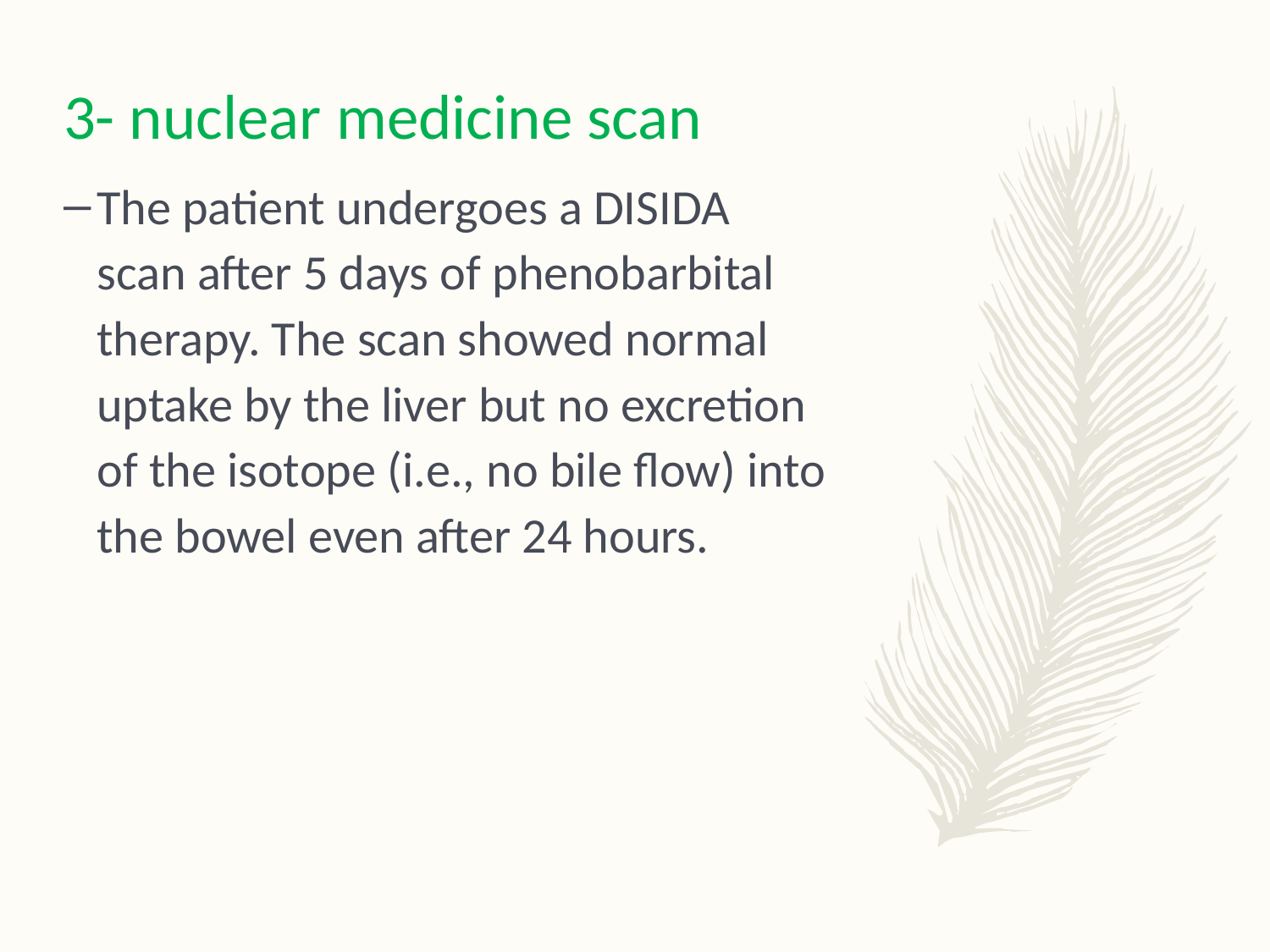

3- nuclear medicine scan
The patient undergoes a DISIDA scan after 5 days of phenobarbital therapy. The scan showed normal uptake by the liver but no excretion of the isotope (i.e., no bile flow) into the bowel even after 24 hours.
#